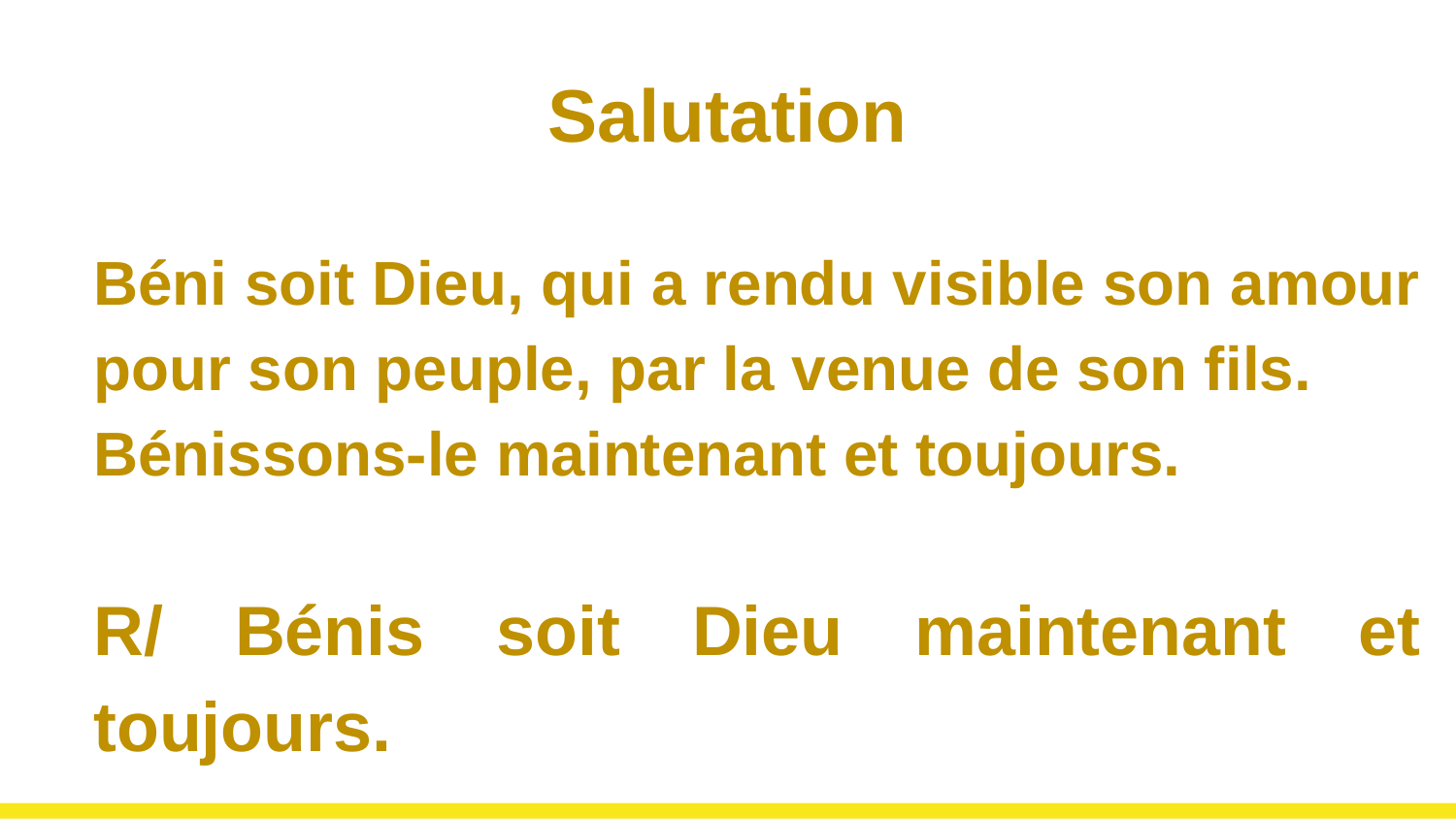

# Salutation
Béni soit Dieu, qui a rendu visible son amour pour son peuple, par la venue de son fils.
Bénissons-le maintenant et toujours.

R/ Bénis soit Dieu maintenant et toujours.